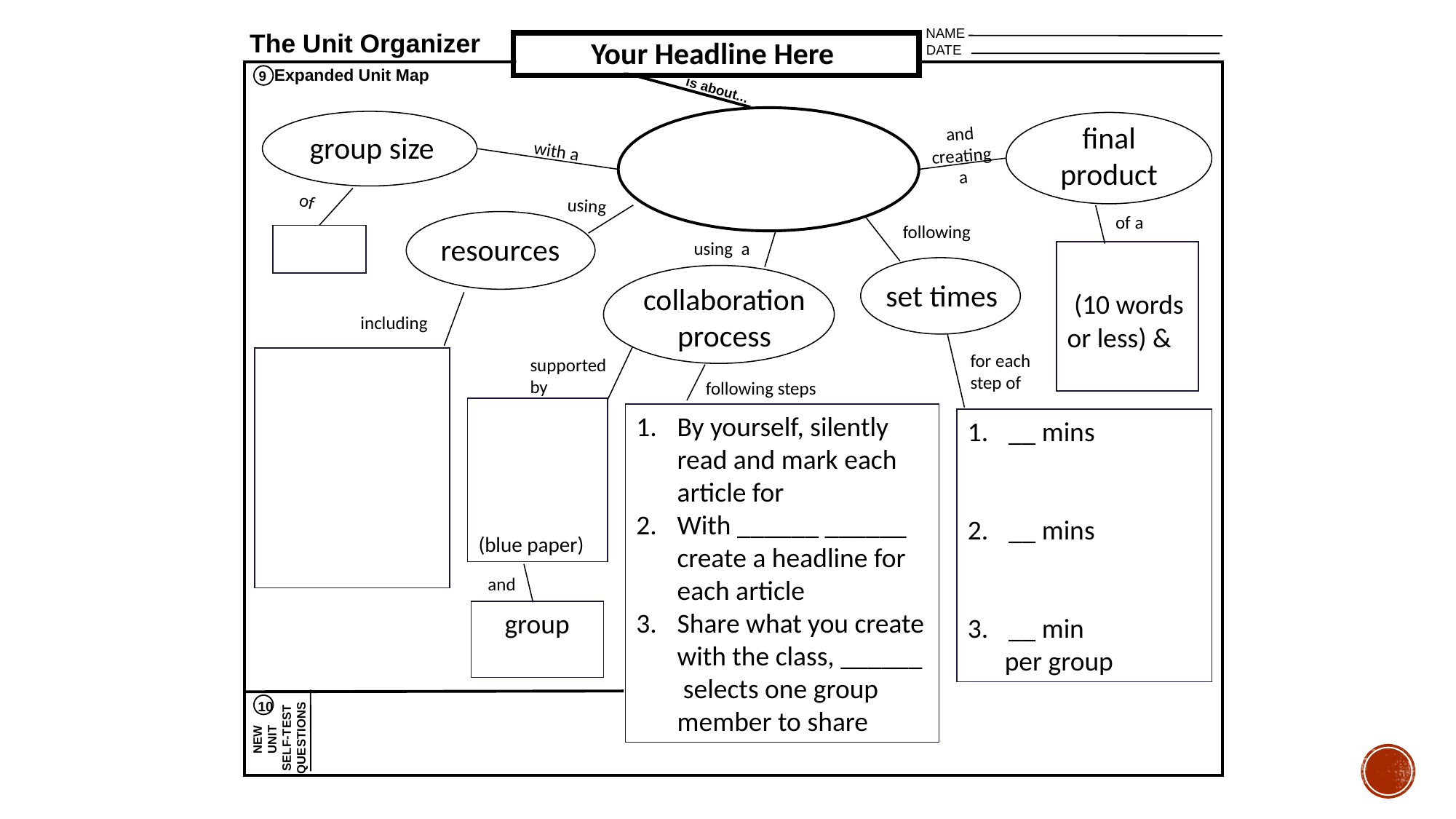

NAME
The Unit Organizer

DATE

Expanded Unit Map

9

is about...

10
NEW
UNIT
SELF-TEST
QUESTIONS
Your Headline Here

final product
and creating a
group size
with a
of
using
of a

following

resources

using  a

 (10 words or less) &

set times
collaboration process
including
for each step of

supported by
following steps

(blue paper)
By yourself, silently read and mark each article for
With ______ ______ create a headline for each article
Share what you create with the class, ______  selects one group member to share
__ mins

__ mins

__ min
      per group

and
group